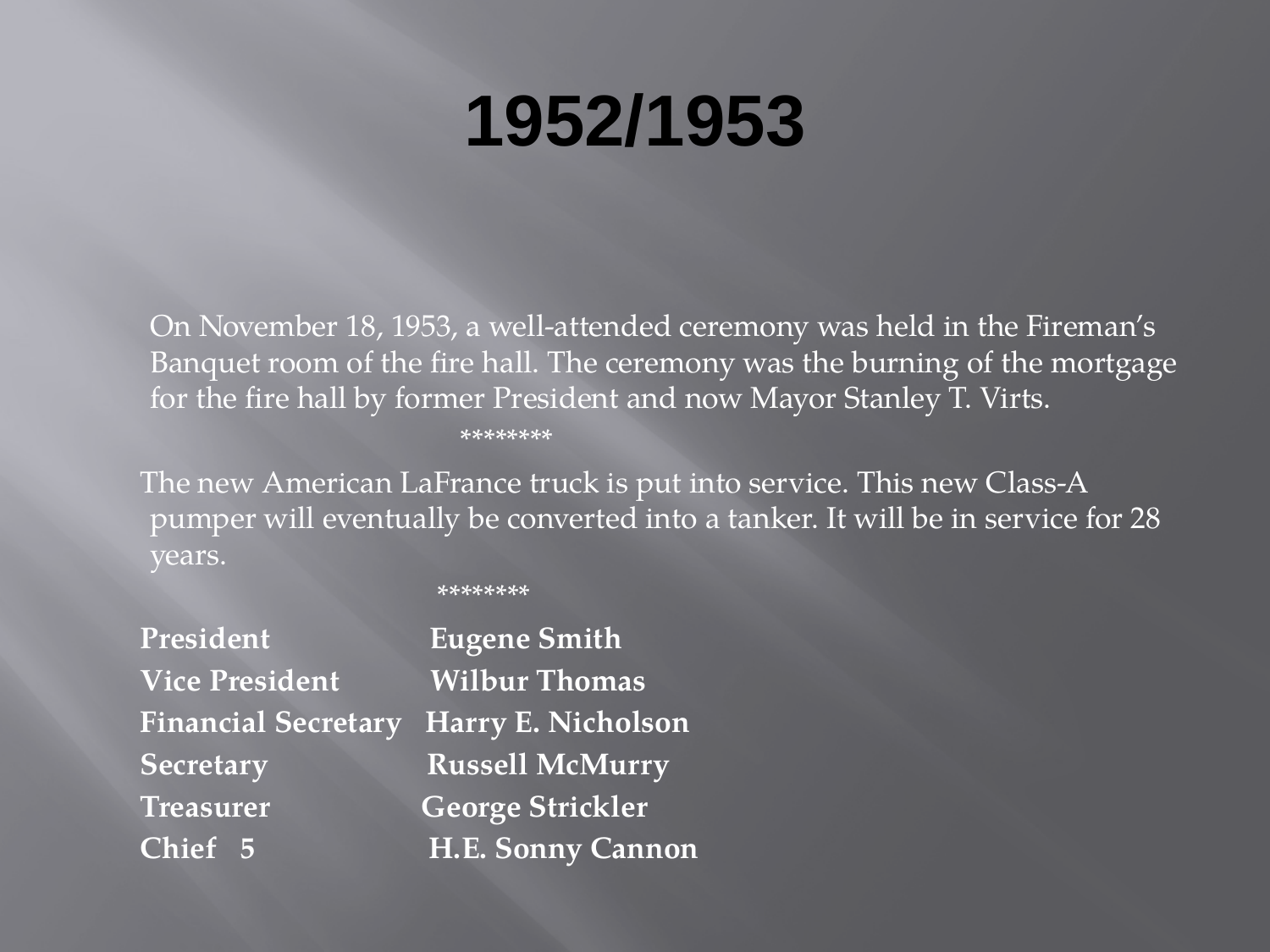

# 1952/1953

On November 18, 1953, a well-attended ceremony was held in the Fireman’s Banquet room of the fire hall. The ceremony was the burning of the mortgage for the fire hall by former President and now Mayor Stanley T. Virts.
                                                ********
      The new American LaFrance truck is put into service. This new Class-A pumper will eventually be converted into a tanker. It will be in service for 28 years.
                                             ********
      President                     Eugene Smith
      Vice President            Wilbur Thomas
      Financial Secretary   Harry E. Nicholson
      Secretary                     Russell McMurry
      Treasurer                    George Strickler
      Chief   5                       H.E. Sonny Cannon